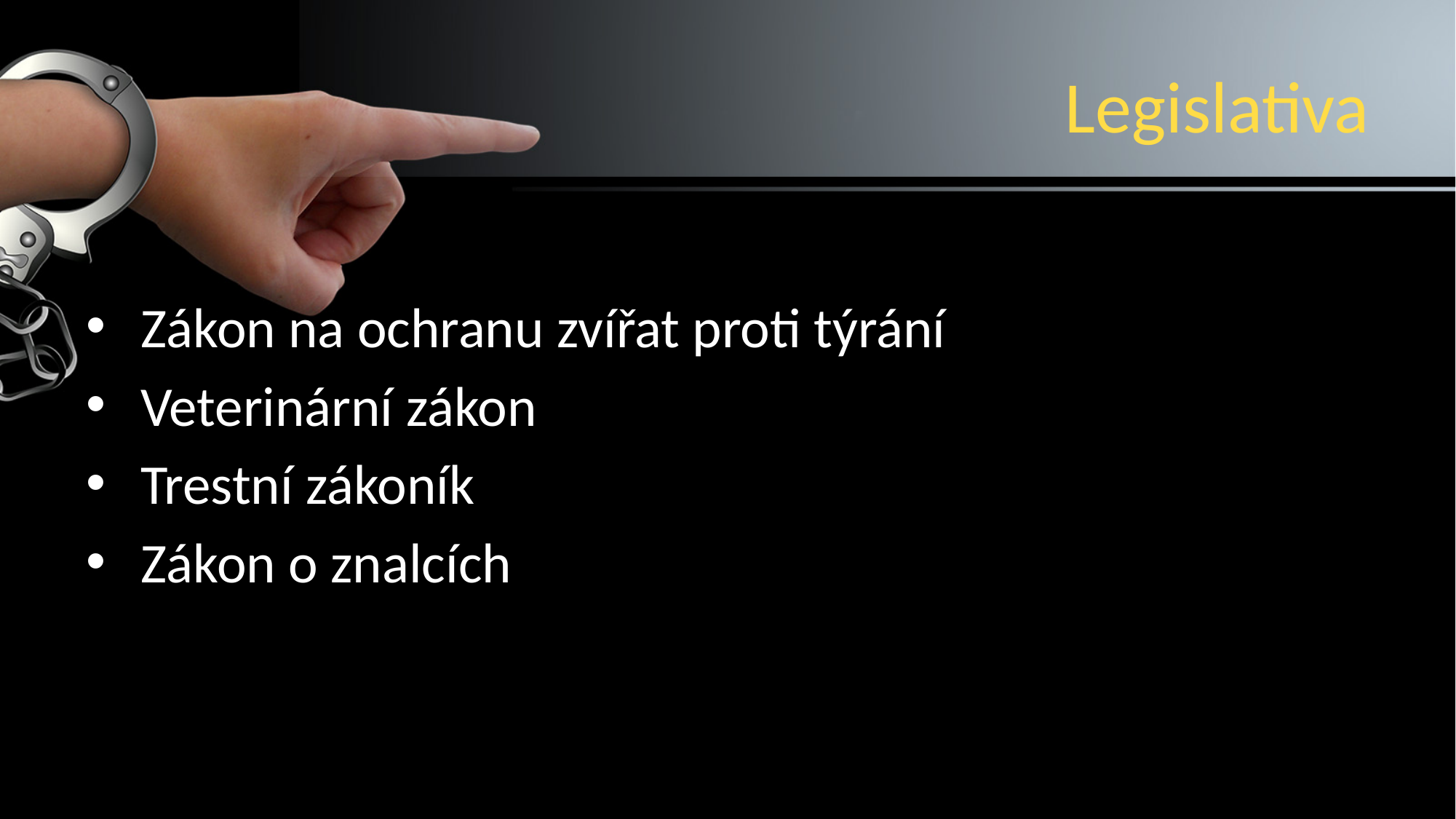

# Legislativa
Zákon na ochranu zvířat proti týrání
Veterinární zákon
Trestní zákoník
Zákon o znalcích